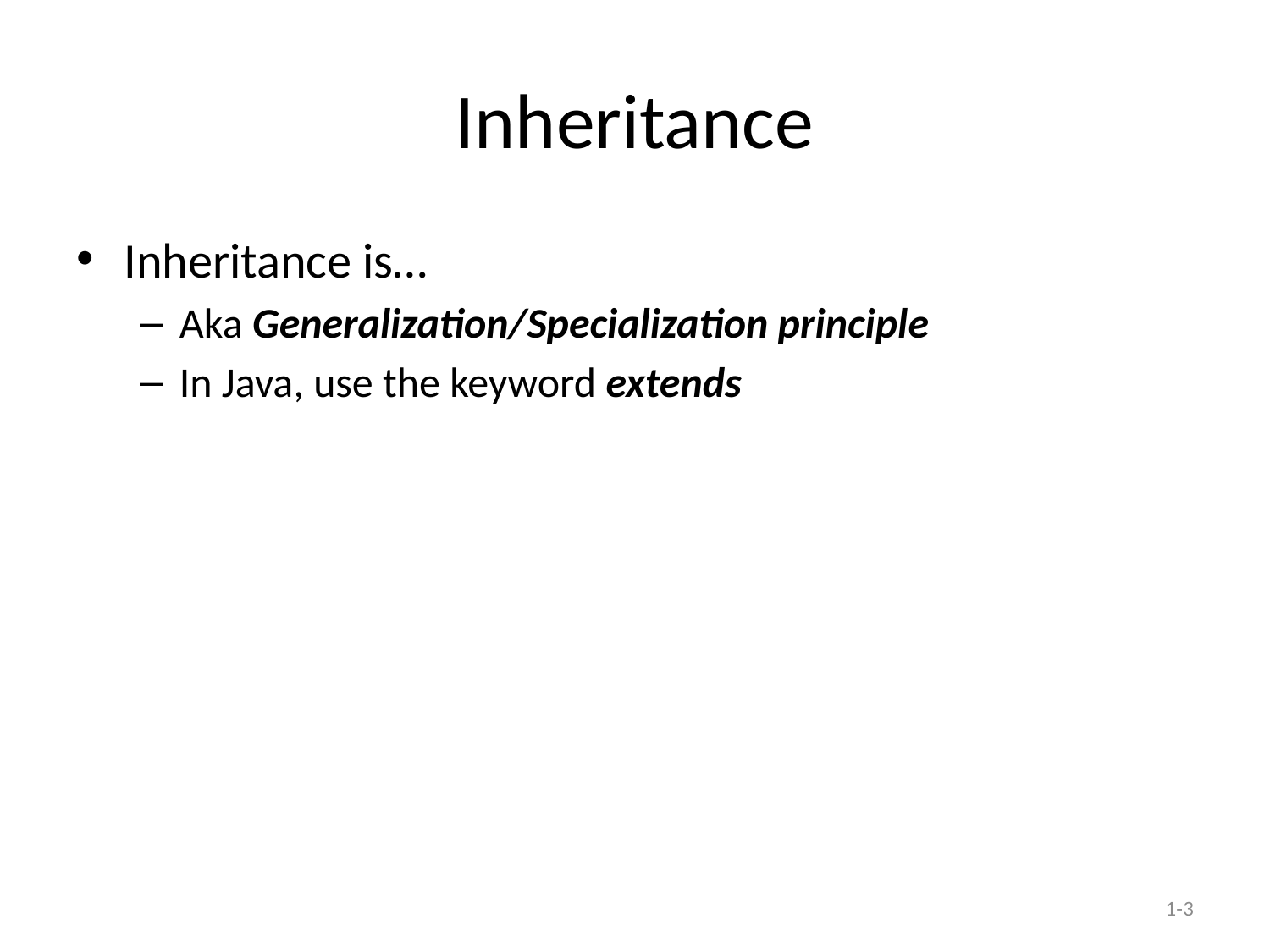

# Inheritance
Inheritance is…
Aka Generalization/Specialization principle
In Java, use the keyword extends
1-3